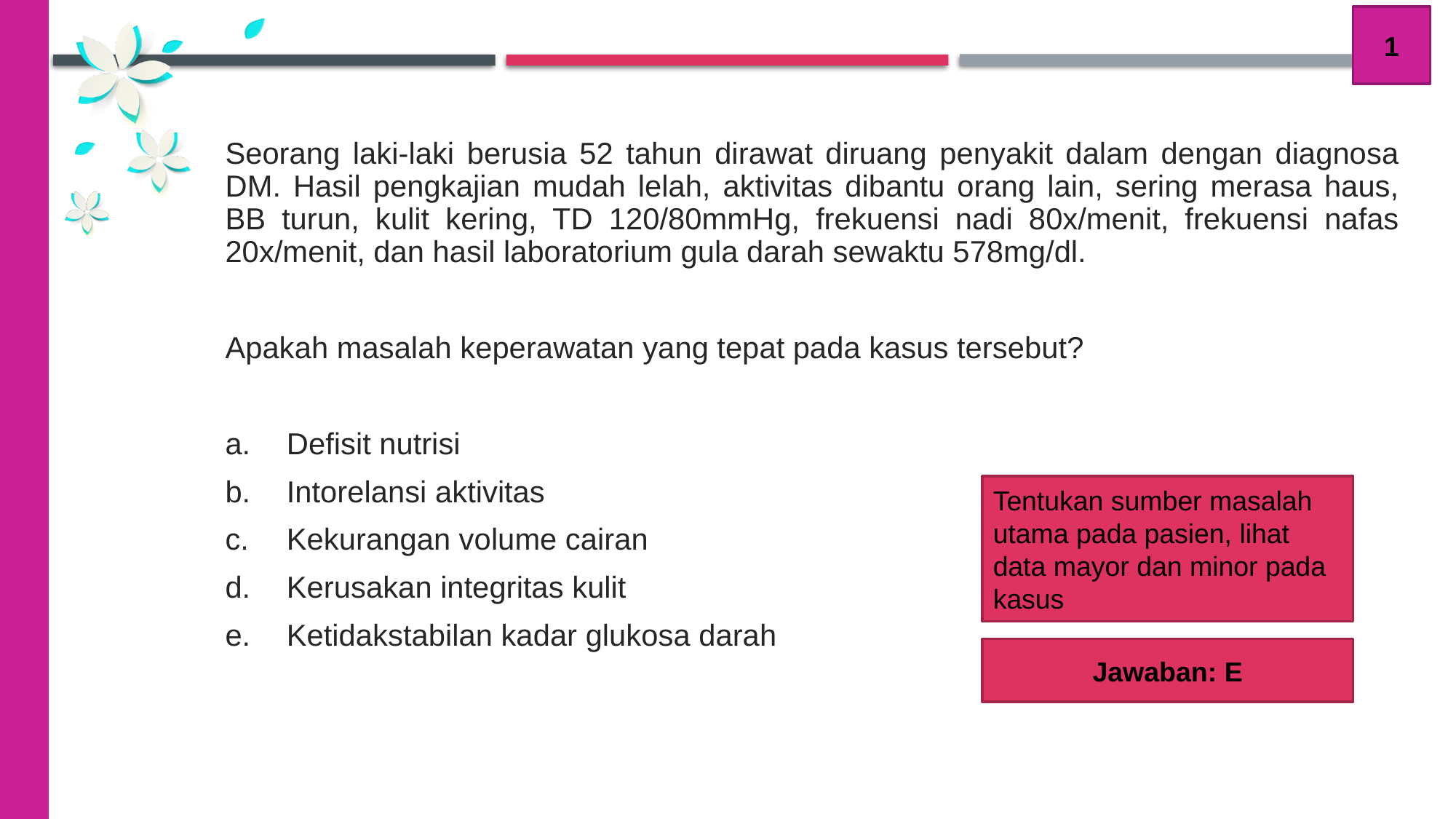

1
Seorang laki-laki berusia 52 tahun dirawat diruang penyakit dalam dengan diagnosa DM. Hasil pengkajian mudah lelah, aktivitas dibantu orang lain, sering merasa haus, BB turun, kulit kering, TD 120/80mmHg, frekuensi nadi 80x/menit, frekuensi nafas 20x/menit, dan hasil laboratorium gula darah sewaktu 578mg/dl.

Apakah masalah keperawatan yang tepat pada kasus tersebut?

Defisit nutrisi
Intorelansi aktivitas
Kekurangan volume cairan
Kerusakan integritas kulit
Ketidakstabilan kadar glukosa darah
Tentukan sumber masalah utama pada pasien, lihat data mayor dan minor pada kasus
Jawaban: E